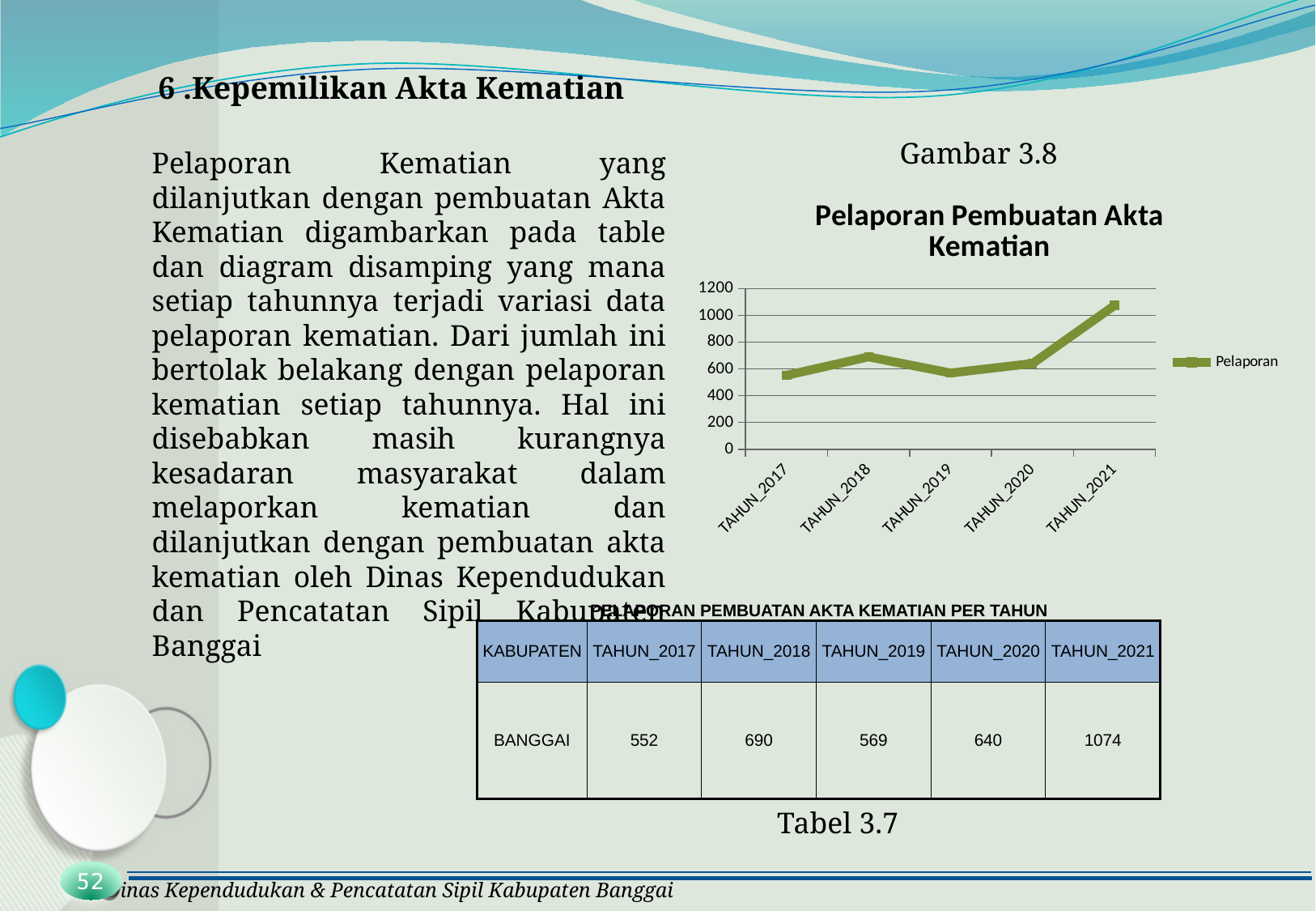

6 .Kepemilikan Akta Kematian
Gambar 3.8
Pelaporan Kematian yang dilanjutkan dengan pembuatan Akta Kematian digambarkan pada table dan diagram disamping yang mana setiap tahunnya terjadi variasi data pelaporan kematian. Dari jumlah ini bertolak belakang dengan pelaporan kematian setiap tahunnya. Hal ini disebabkan masih kurangnya kesadaran masyarakat dalam melaporkan kematian dan dilanjutkan dengan pembuatan akta kematian oleh Dinas Kependudukan dan Pencatatan Sipil Kabupaten Banggai

### Chart: Pelaporan Pembuatan Akta Kematian

| Category |  |
|---|---|
| TAHUN_2017 | 552.0 |
| TAHUN_2018 | 690.0 |
| TAHUN_2019 | 569.0 |
| TAHUN_2020 | 640.0 |
| TAHUN_2021 | 1074.0 |
| PELAPORAN PEMBUATAN AKTA KEMATIAN PER TAHUN |  |  |  |  |  |
| --- | --- | --- | --- | --- | --- |
| KABUPATEN | TAHUN\_2017 | TAHUN\_2018 | TAHUN\_2019 | TAHUN\_2020 | TAHUN\_2021 |
| BANGGAI | 552 | 690 | 569 | 640 | 1074 |
Tabel 3.7
52
Dinas Kependudukan & Pencatatan Sipil Kabupaten Banggai